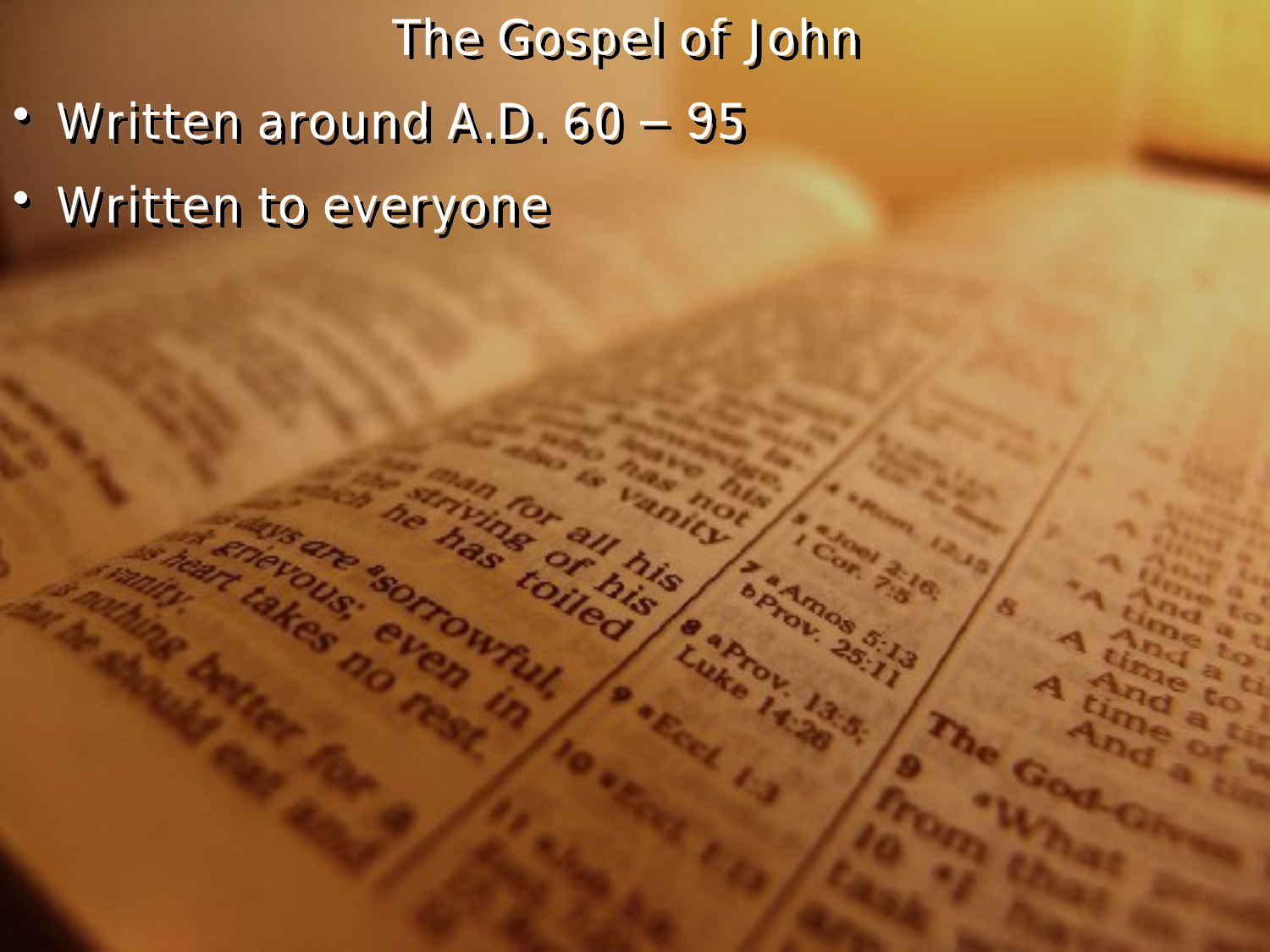

The Gospel of John
 Written around A.D. 60 – 95
 Written to everyone